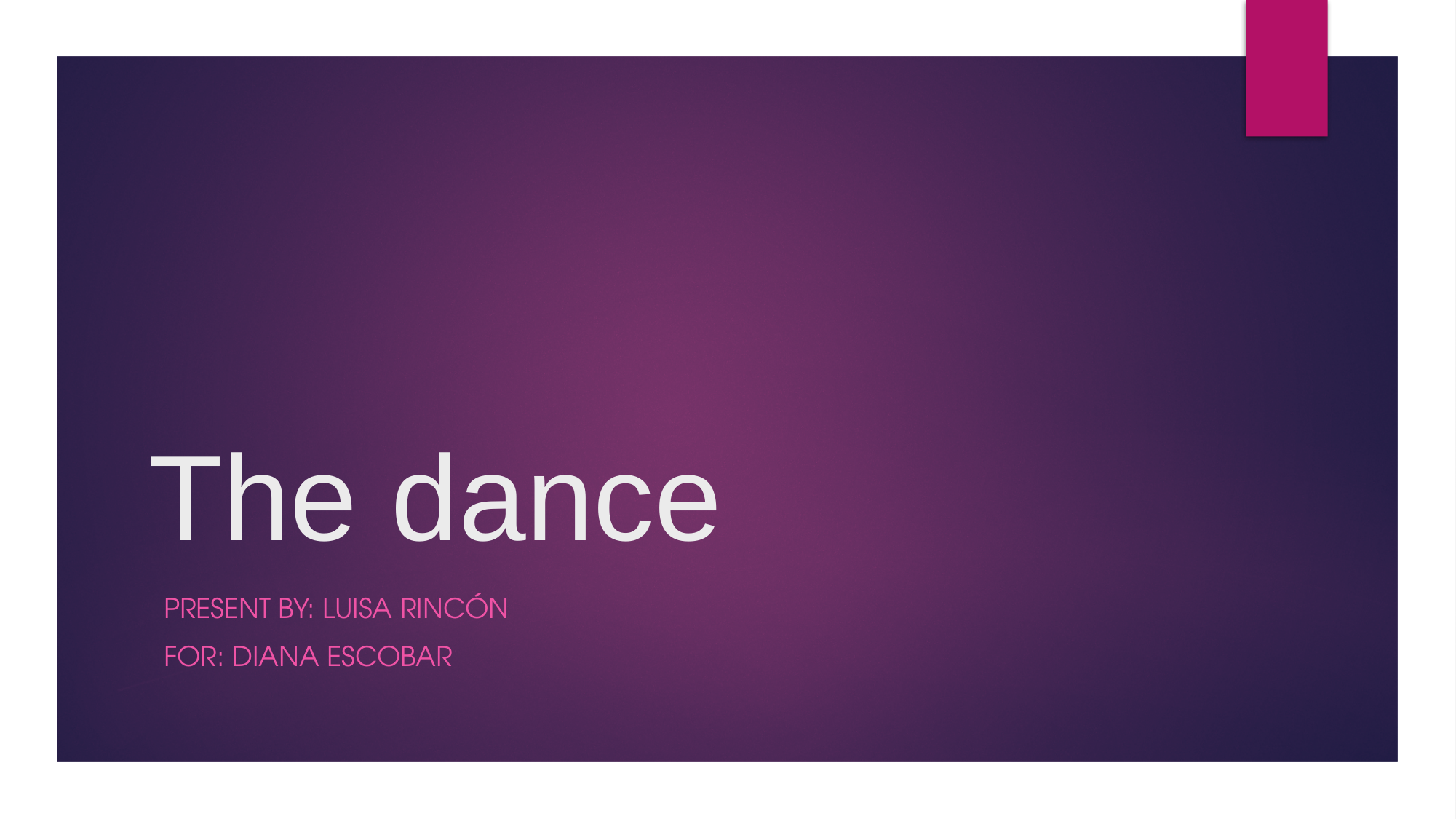

# The dance
Present by: Luisa rincón
FOR: Diana Escobar